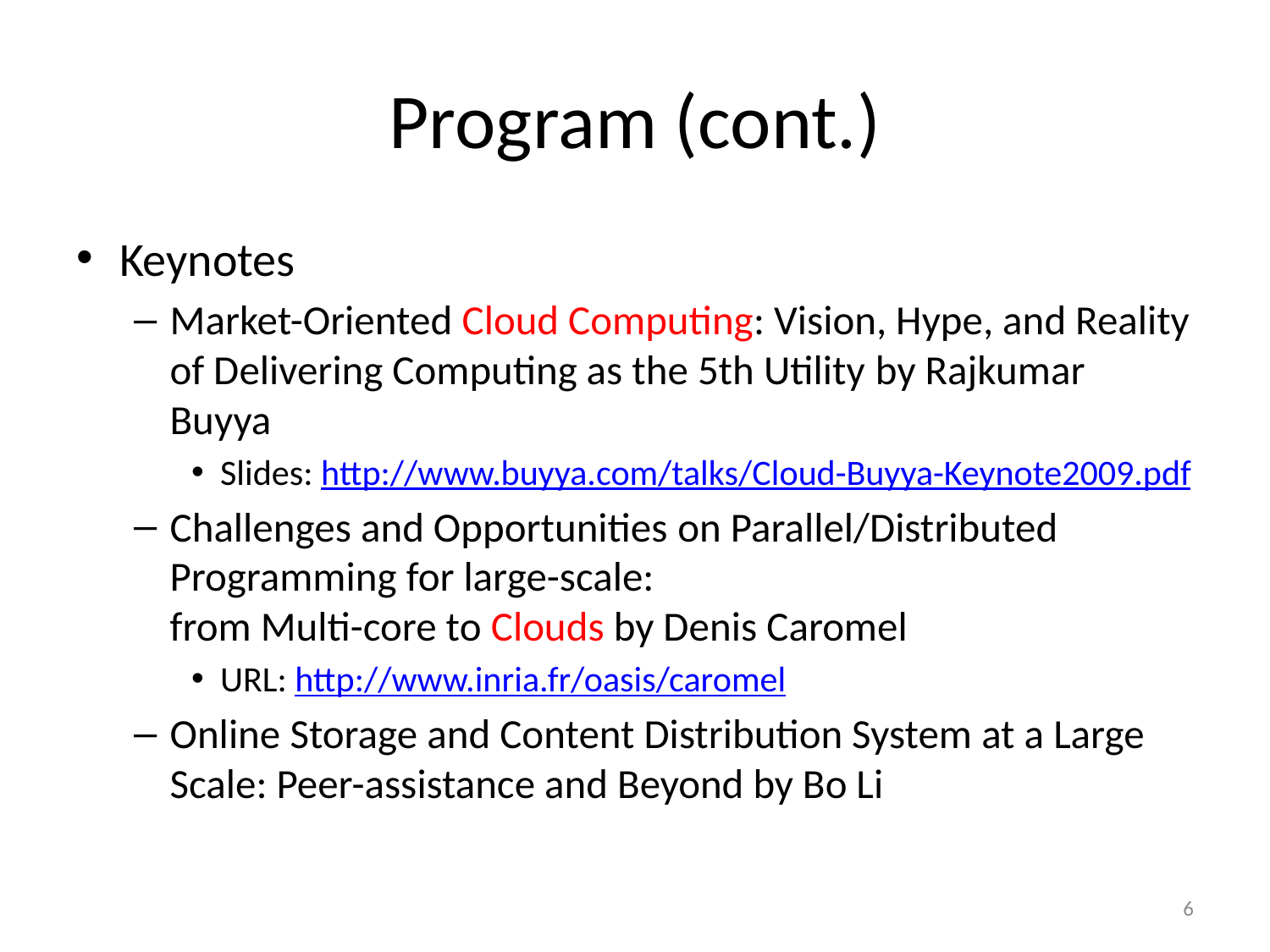

# Program (cont.)
Keynotes
Market-Oriented Cloud Computing: Vision, Hype, and Reality of Delivering Computing as the 5th Utility by Rajkumar Buyya
Slides: http://www.buyya.com/talks/Cloud-Buyya-Keynote2009.pdf
Challenges and Opportunities on Parallel/Distributed Programming for large-scale: 
from Multi-core to Clouds by Denis Caromel
URL: http://www.inria.fr/oasis/caromel
Online Storage and Content Distribution System at a Large Scale: Peer-assistance and Beyond by Bo Li
6